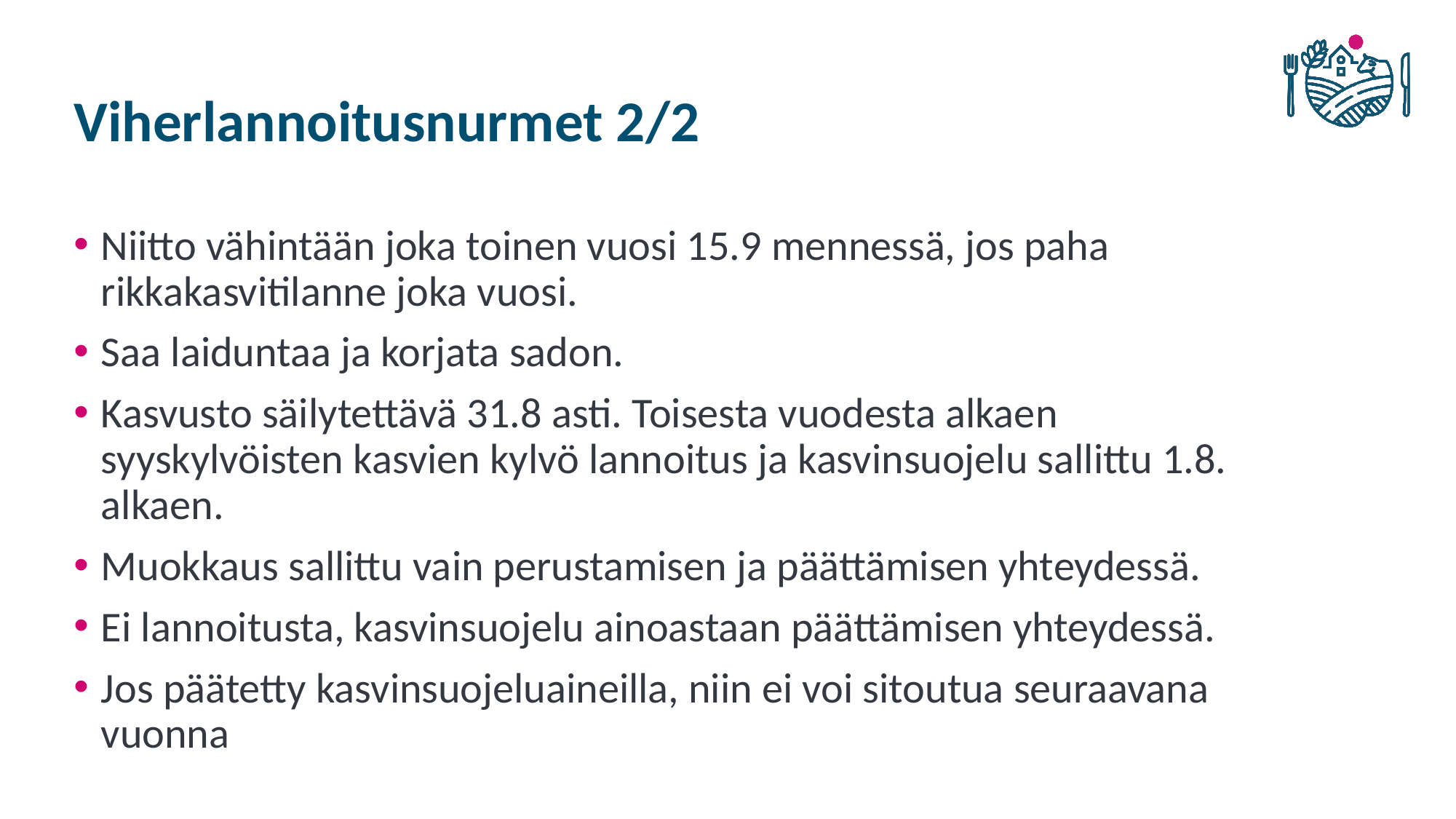

# Viherlannoitusnurmet 2/2
Niitto vähintään joka toinen vuosi 15.9 mennessä, jos paha rikkakasvitilanne joka vuosi.
Saa laiduntaa ja korjata sadon.
Kasvusto säilytettävä 31.8 asti. Toisesta vuodesta alkaen syyskylvöisten kasvien kylvö lannoitus ja kasvinsuojelu sallittu 1.8. alkaen.
Muokkaus sallittu vain perustamisen ja päättämisen yhteydessä.
Ei lannoitusta, kasvinsuojelu ainoastaan päättämisen yhteydessä.
Jos päätetty kasvinsuojeluaineilla, niin ei voi sitoutua seuraavana vuonna